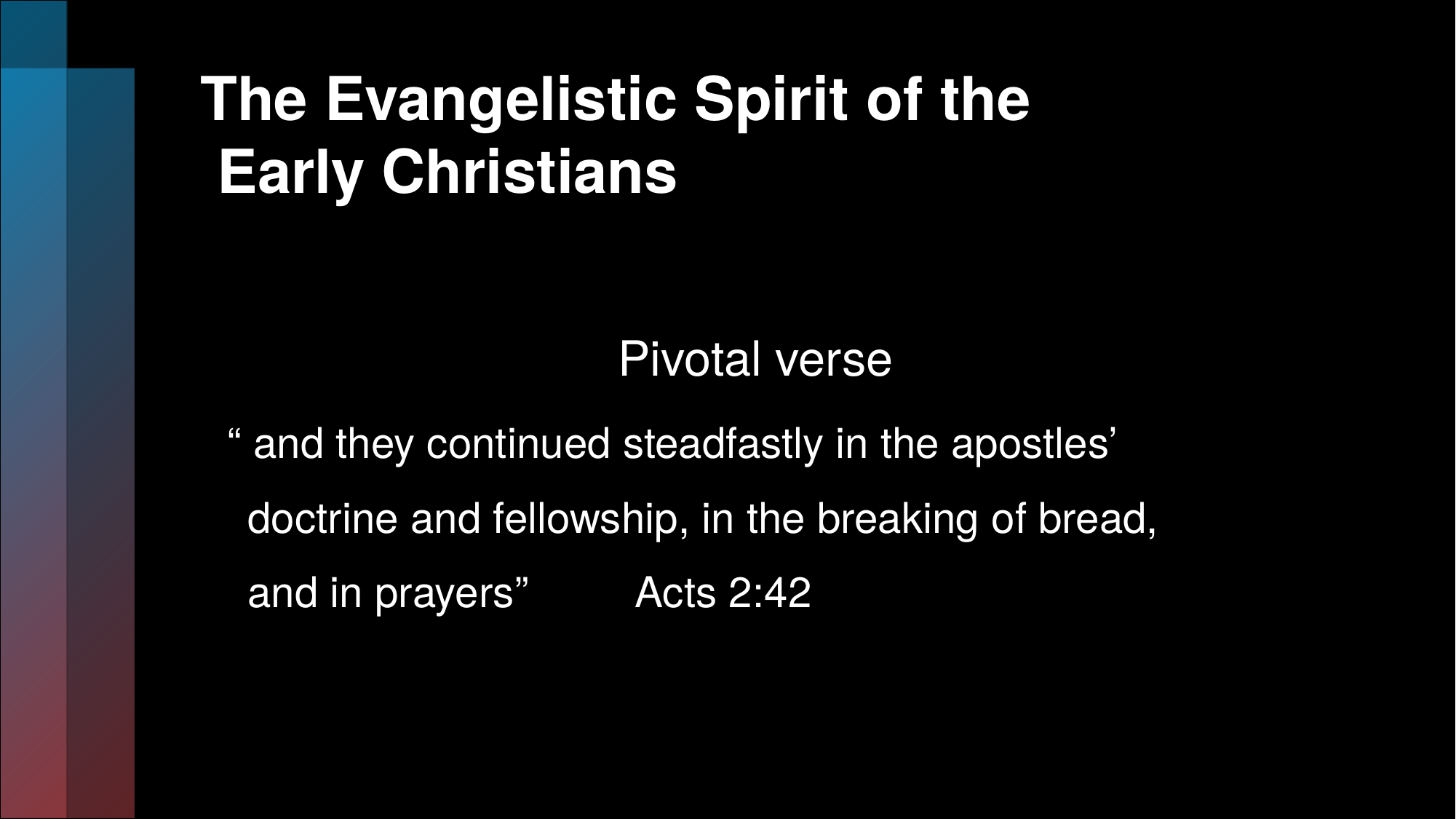

# The Evangelistic Spirit of the Early Christians

                                             Pivotal verse
  “ and they continued steadfastly in the apostles’
    doctrine and fellowship, in the breaking of bread,
    and in prayers”         Acts 2:42